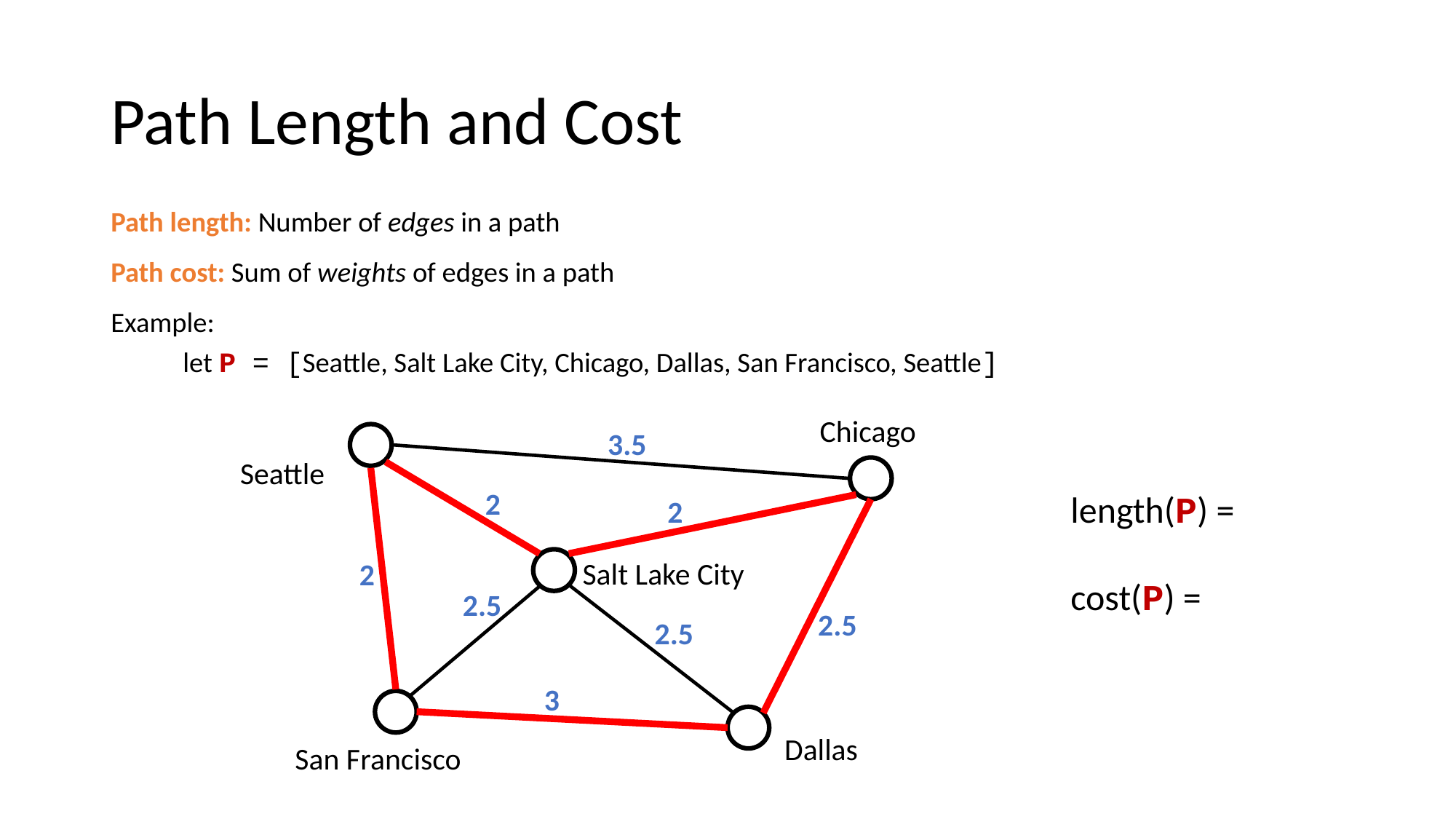

# Path Length and Cost
Path length: Number of edges in a path
Path cost: Sum of weights of edges in a path
Example:
	let P = [Seattle, Salt Lake City, Chicago, Dallas, San Francisco, Seattle]
Chicago

Seattle

Salt Lake City

Dallas
San Francisco
3.5
2
2
2
2.5
2.5
2.5
3

length(P) =
cost(P) =